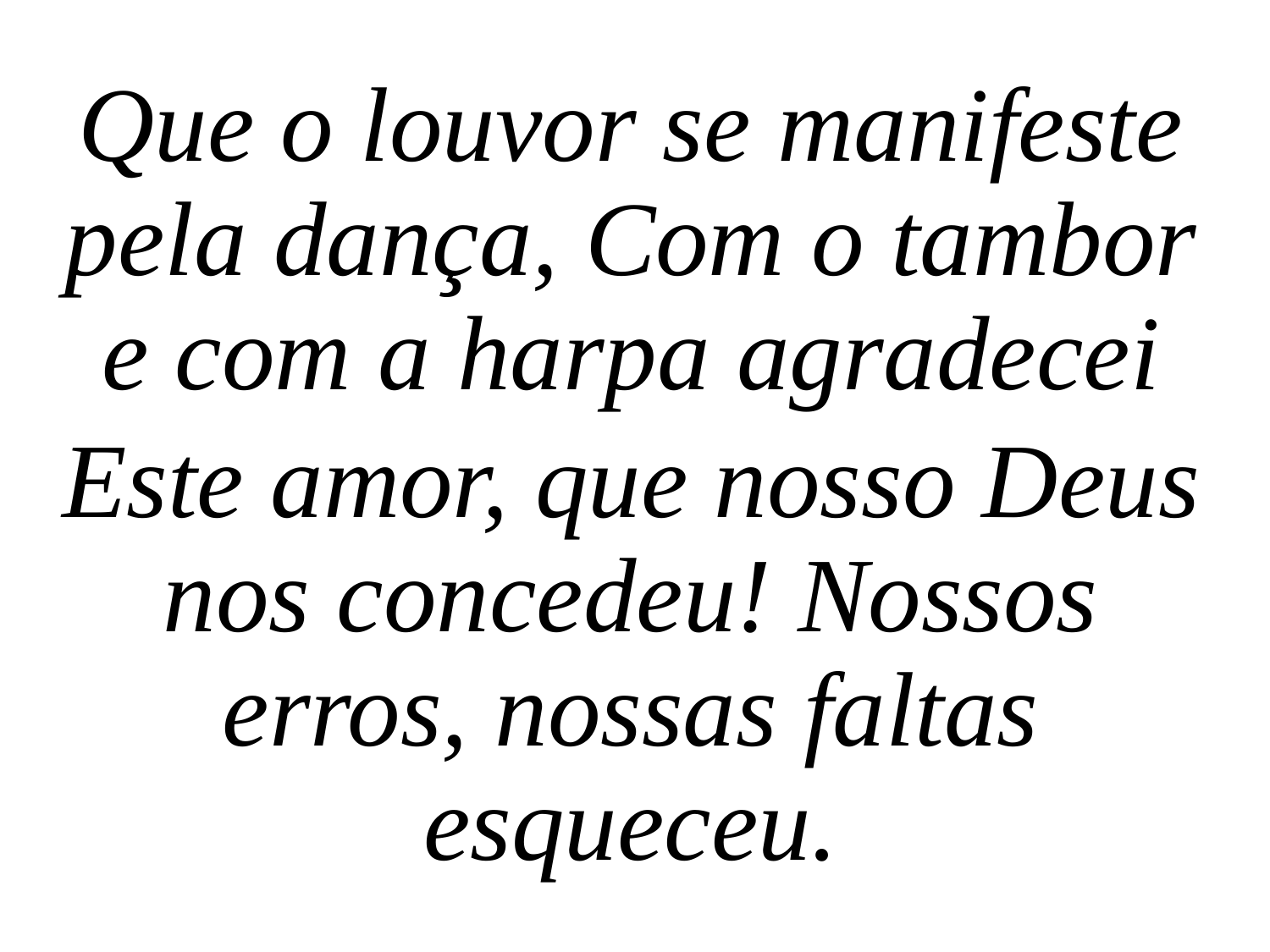

Que o louvor se manifeste pela dança, Com o tambor e com a harpa agradecei
Este amor, que nosso Deus nos concedeu! Nossos erros, nossas faltas esqueceu.